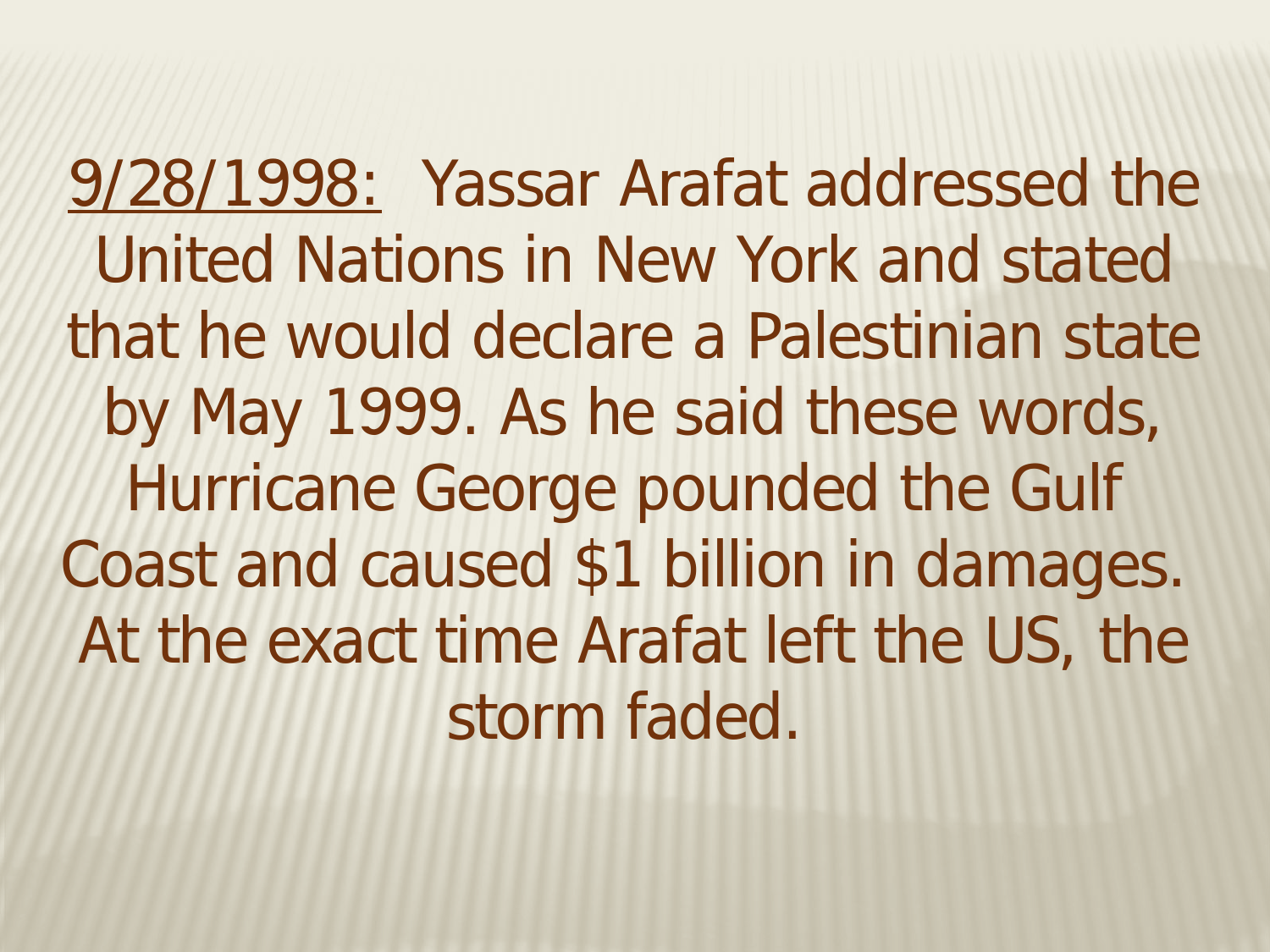

9/28/1998:  Yassar Arafat addressed the United Nations in New York and stated that he would declare a Palestinian state by May 1999. As he said these words, Hurricane George pounded the Gulf  Coast and caused $1 billion in damages.  At the exact time Arafat left the US, the storm faded.